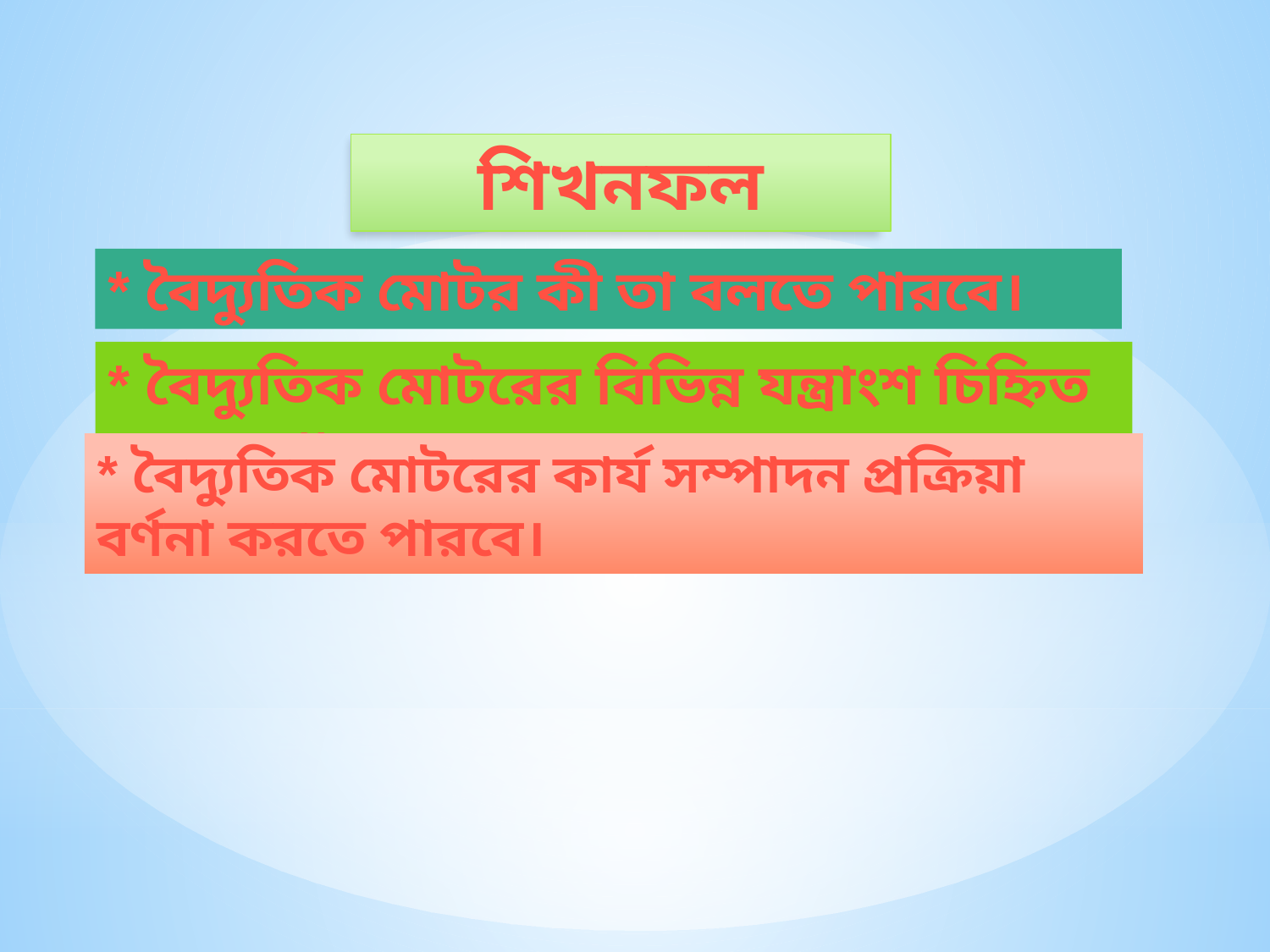

শিখনফল
* বৈদ্যুতিক মোটর কী তা বলতে পারবে।
* বৈদ্যুতিক মোটরের বিভিন্ন যন্ত্রাংশ চিহ্নিত করতে পারবে।
* বৈদ্যুতিক মোটরের কার্য সম্পাদন প্রক্রিয়া বর্ণনা করতে পারবে।